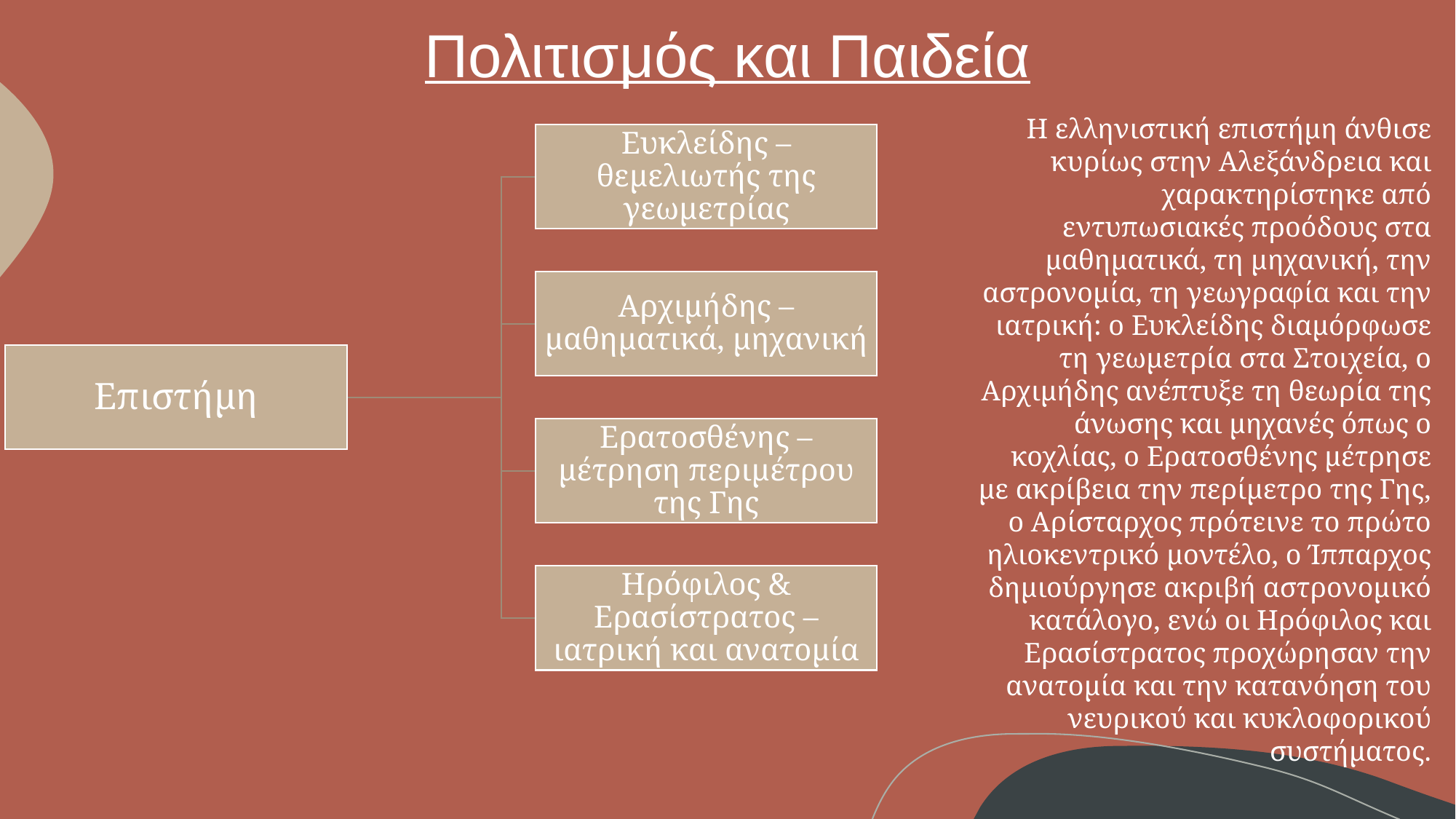

# Πολιτισμός και Παιδεία
Η ελληνιστική επιστήμη άνθισε κυρίως στην Αλεξάνδρεια και χαρακτηρίστηκε από εντυπωσιακές προόδους στα μαθηματικά, τη μηχανική, την αστρονομία, τη γεωγραφία και την ιατρική: ο Ευκλείδης διαμόρφωσε τη γεωμετρία στα Στοιχεία, ο Αρχιμήδης ανέπτυξε τη θεωρία της άνωσης και μηχανές όπως ο κοχλίας, ο Ερατοσθένης μέτρησε με ακρίβεια την περίμετρο της Γης, ο Αρίσταρχος πρότεινε το πρώτο ηλιοκεντρικό μοντέλο, ο Ίππαρχος δημιούργησε ακριβή αστρονομικό κατάλογο, ενώ οι Ηρόφιλος και Ερασίστρατος προχώρησαν την ανατομία και την κατανόηση του νευρικού και κυκλοφορικού συστήματος.
Επιστήμη
Ευκλείδης – θεμελιωτής της γεωμετρίας
Αρχιμήδης – μαθηματικά, μηχανική
Ερατοσθένης – μέτρηση περιμέτρου της Γης
Ηρόφιλος & Ερασίστρατος – ιατρική και ανατομία